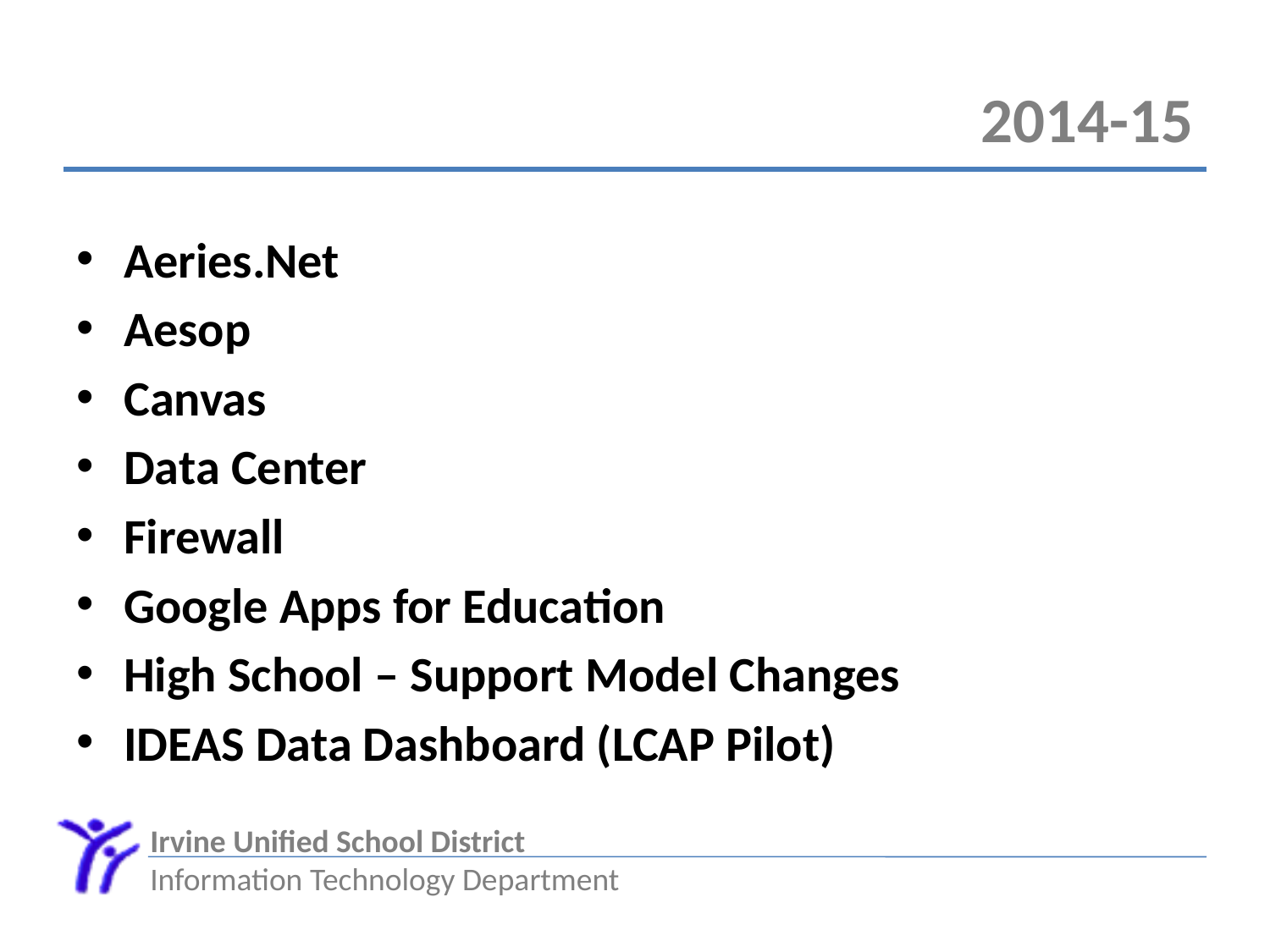

# 2014-15
Aeries.Net
Aesop
Canvas
Data Center
Firewall
Google Apps for Education
High School – Support Model Changes
IDEAS Data Dashboard (LCAP Pilot)